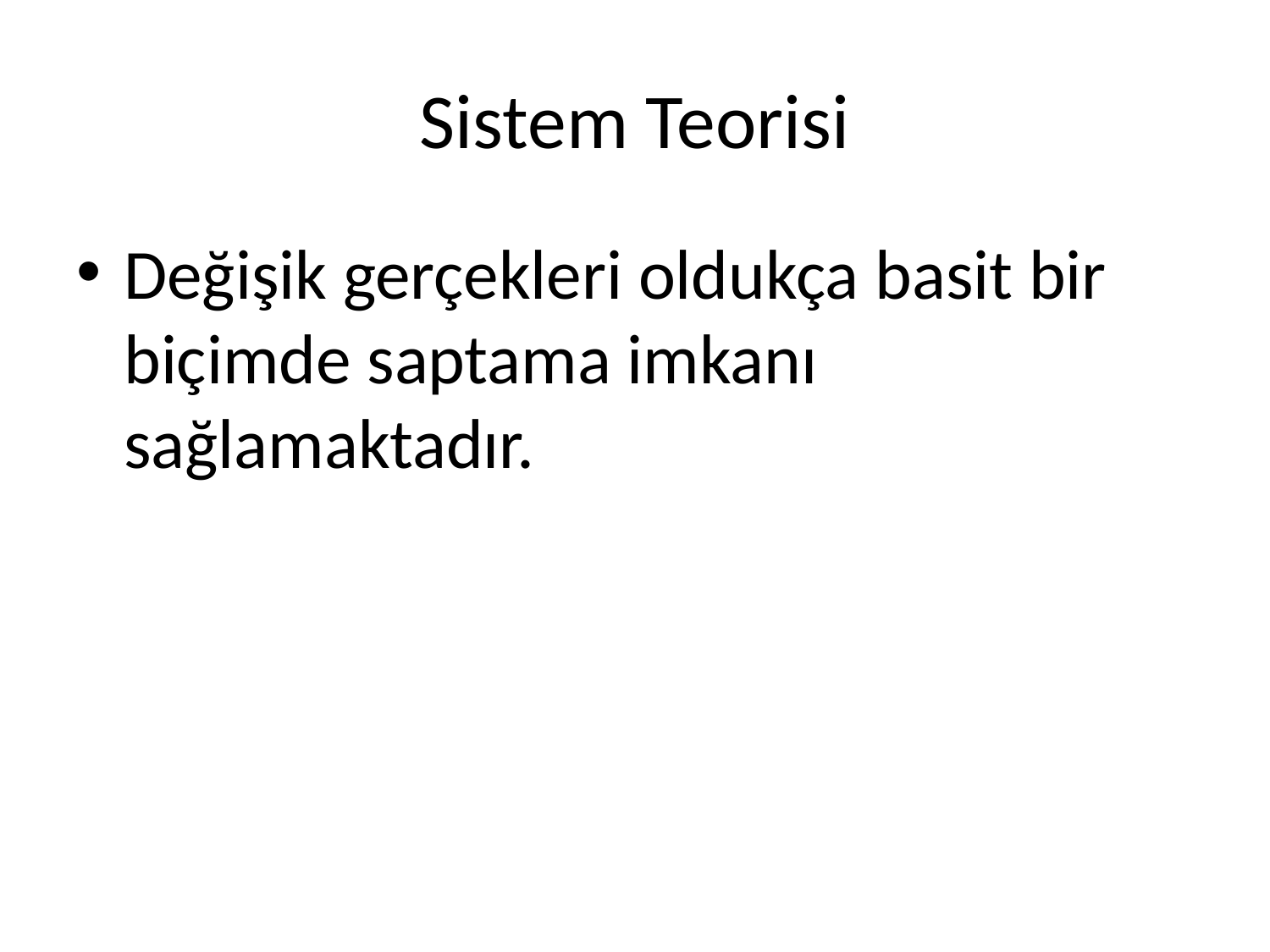

# Sistem Teorisi
Değişik gerçekleri oldukça basit bir biçimde saptama imkanı sağlamaktadır.